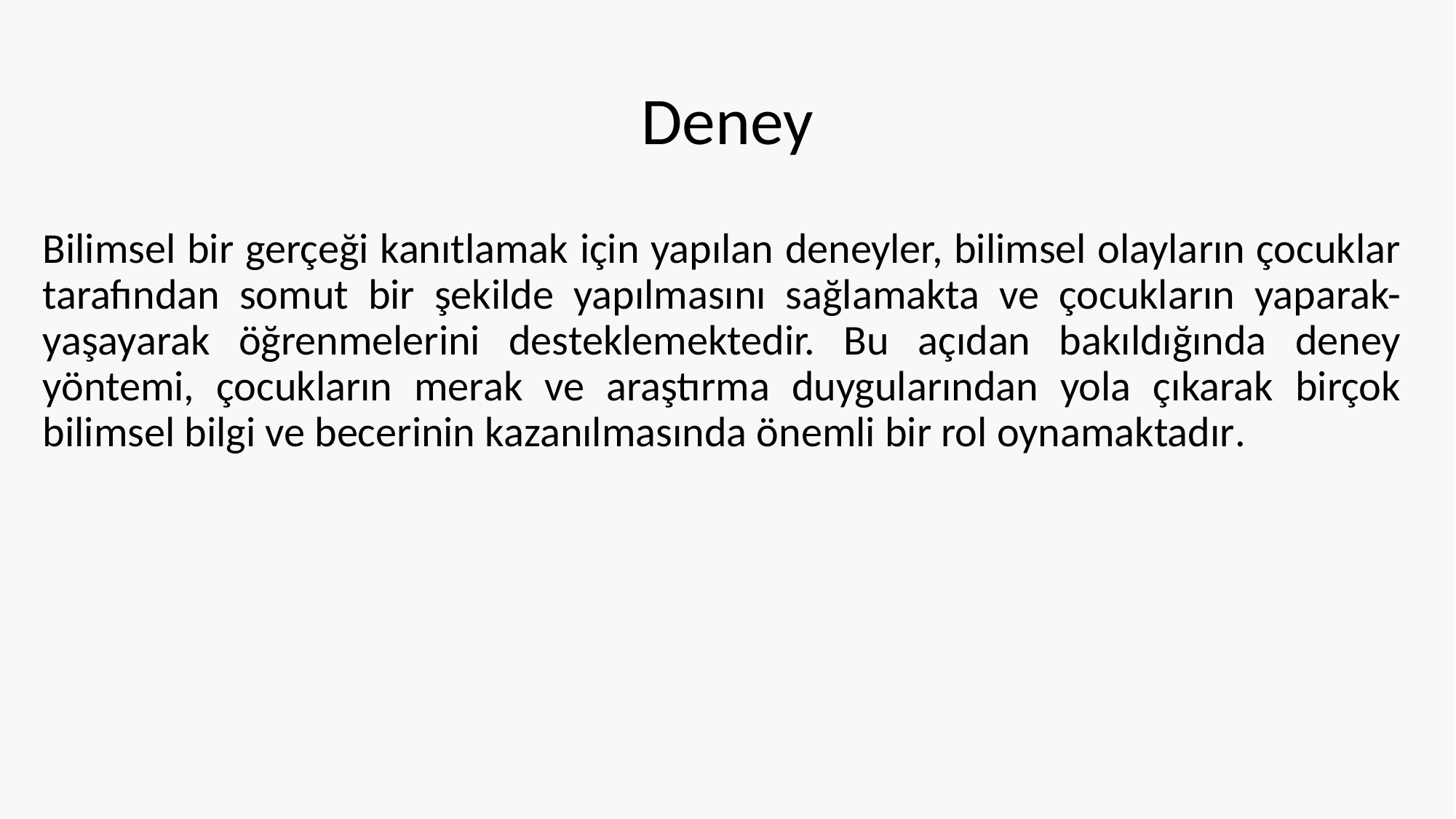

Deney
Bilimsel bir gerçeği kanıtlamak için yapılan deneyler, bilimsel olayların çocuklar tarafından somut bir şekilde yapılmasını sağlamakta ve çocukların yaparak-yaşayarak öğrenmelerini desteklemektedir. Bu açıdan bakıldığında deney yöntemi, çocukların merak ve araştırma duygularından yola çıkarak birçok bilimsel bilgi ve becerinin kazanılmasında önemli bir rol oynamaktadır.